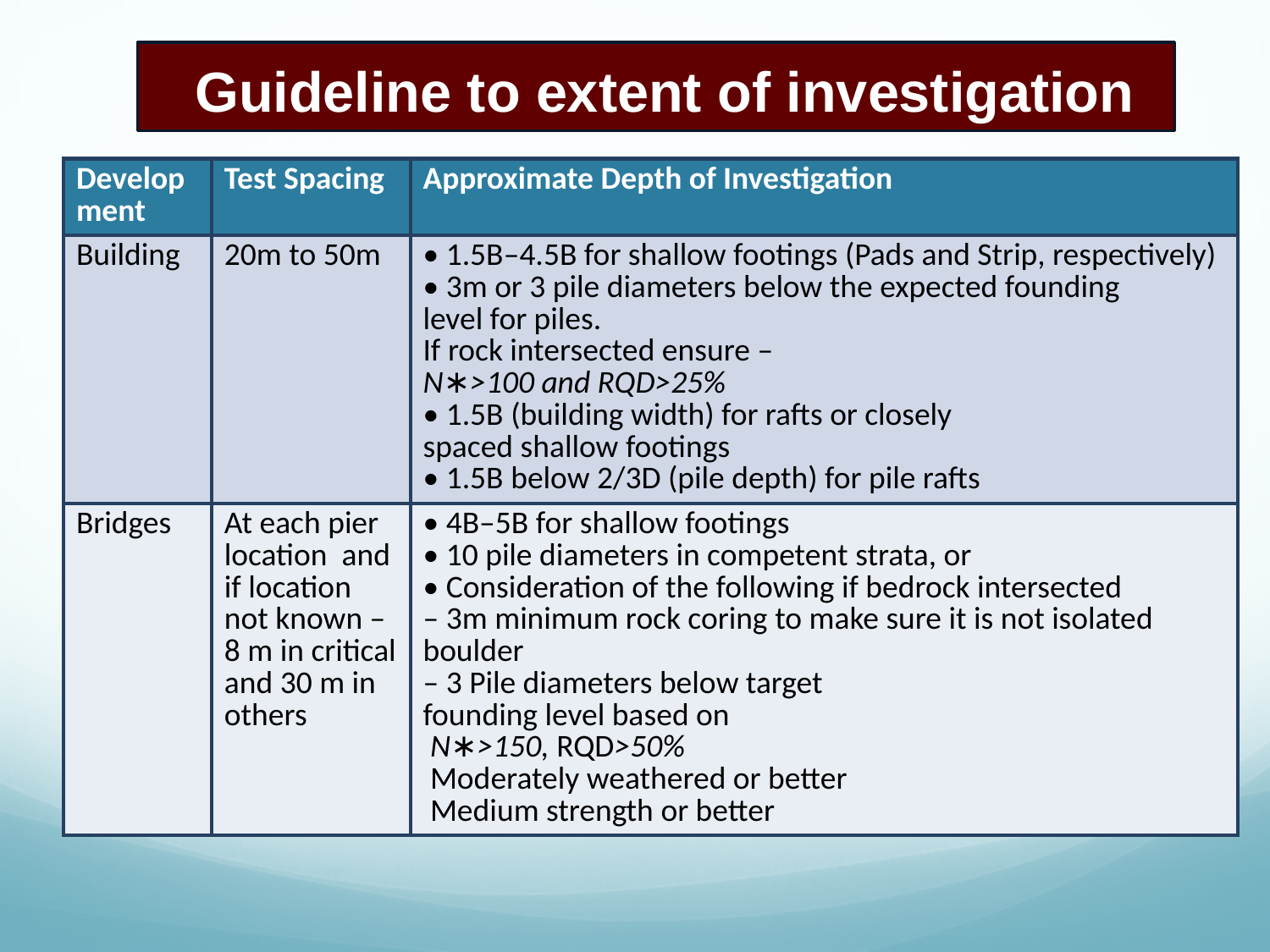

Guideline to extent of investigation
| Development | Test Spacing | Approximate Depth of Investigation |
| --- | --- | --- |
| Building | 20m to 50m | • 1.5B–4.5B for shallow footings (Pads and Strip, respectively) • 3m or 3 pile diameters below the expected founding level for piles. If rock intersected ensure – N∗>100 and RQD>25% • 1.5B (building width) for rafts or closely spaced shallow footings • 1.5B below 2/3D (pile depth) for pile rafts |
| Bridges | At each pier location and if location not known – 8 m in critical and 30 m in others | • 4B–5B for shallow footings • 10 pile diameters in competent strata, or • Consideration of the following if bedrock intersected – 3m minimum rock coring to make sure it is not isolated boulder – 3 Pile diameters below target founding level based on N∗>150, RQD>50% Moderately weathered or better Medium strength or better |